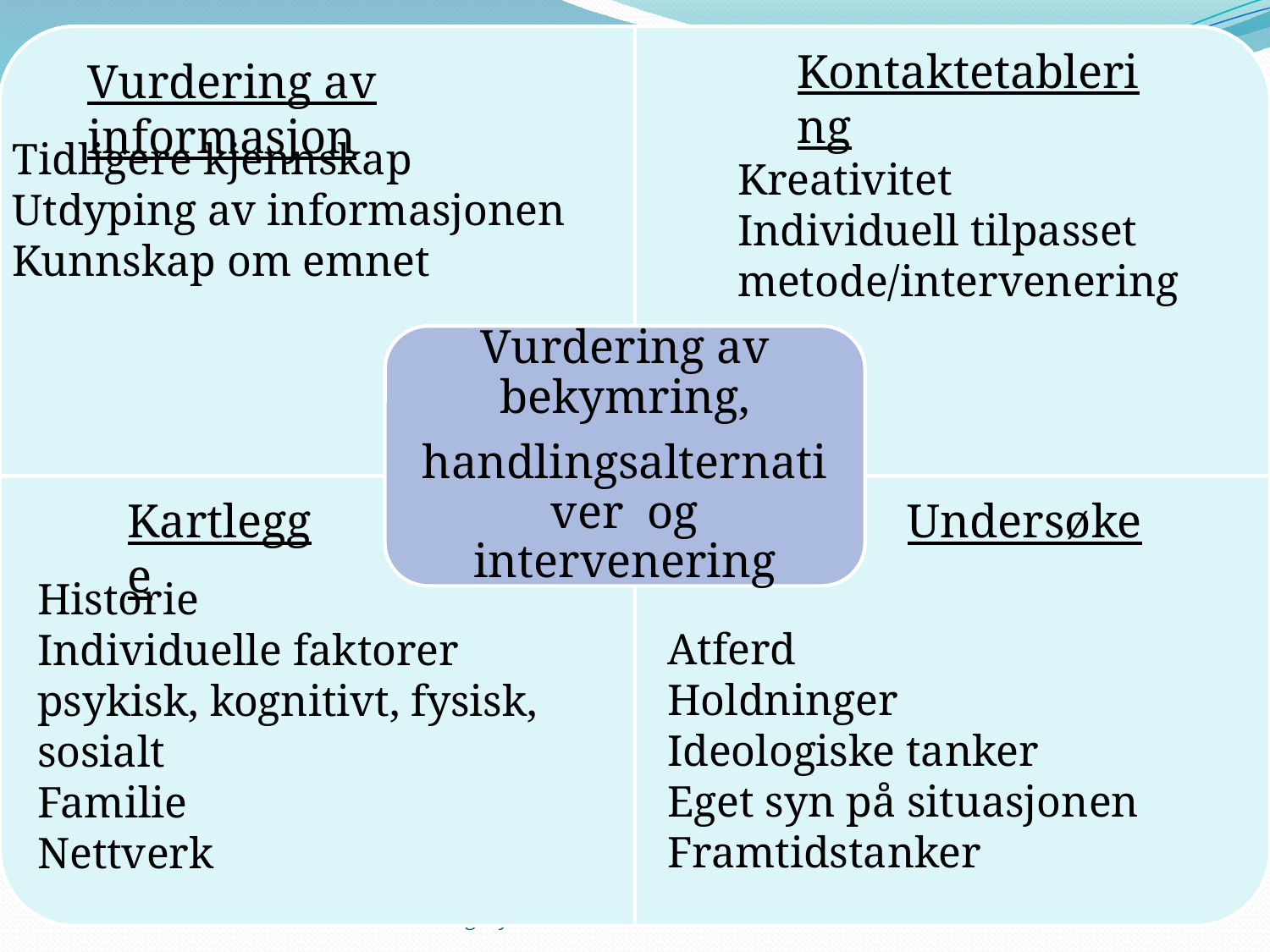

e

Vurdering av bekymring,
handlingsalternativer  og intervenering
Kontaktetablering
Vurdering av informasjon
Tidligere kjennskap
Utdyping av informasjonen
Kunnskap om emnet
Kreativitet
Individuell tilpasset metode/intervenering
Kartlegge
Undersøke
Historie
Individuelle faktorer
psykisk, kognitivt, fysisk, sosialt
Familie
Nettverk
Atferd
Holdninger
Ideologiske tanker
Eget syn på situasjonen
Framtidstanker
Hansen og Nymann